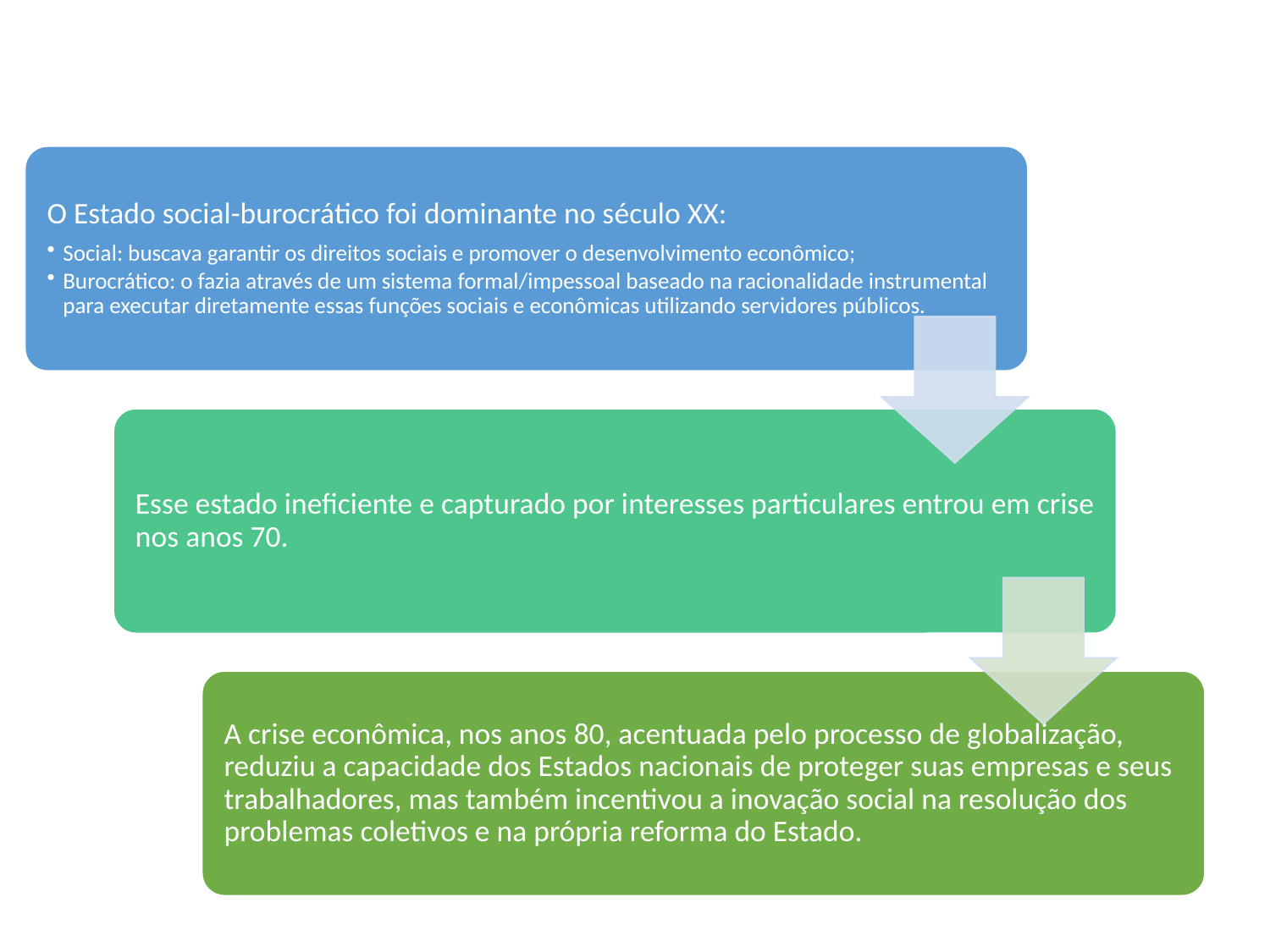

O Estado social-burocrático foi dominante no século XX:
Social: buscava garantir os direitos sociais e promover o desenvolvimento econômico;
Burocrático: o fazia através de um sistema formal/impessoal baseado na racionalidade instrumental para executar diretamente essas funções sociais e econômicas utilizando servidores públicos.
Esse estado ineficiente e capturado por interesses particulares entrou em crise nos anos 70.
A crise econômica, nos anos 80, acentuada pelo processo de globalização, reduziu a capacidade dos Estados nacionais de proteger suas empresas e seus trabalhadores, mas também incentivou a inovação social na resolução dos problemas coletivos e na própria reforma do Estado.